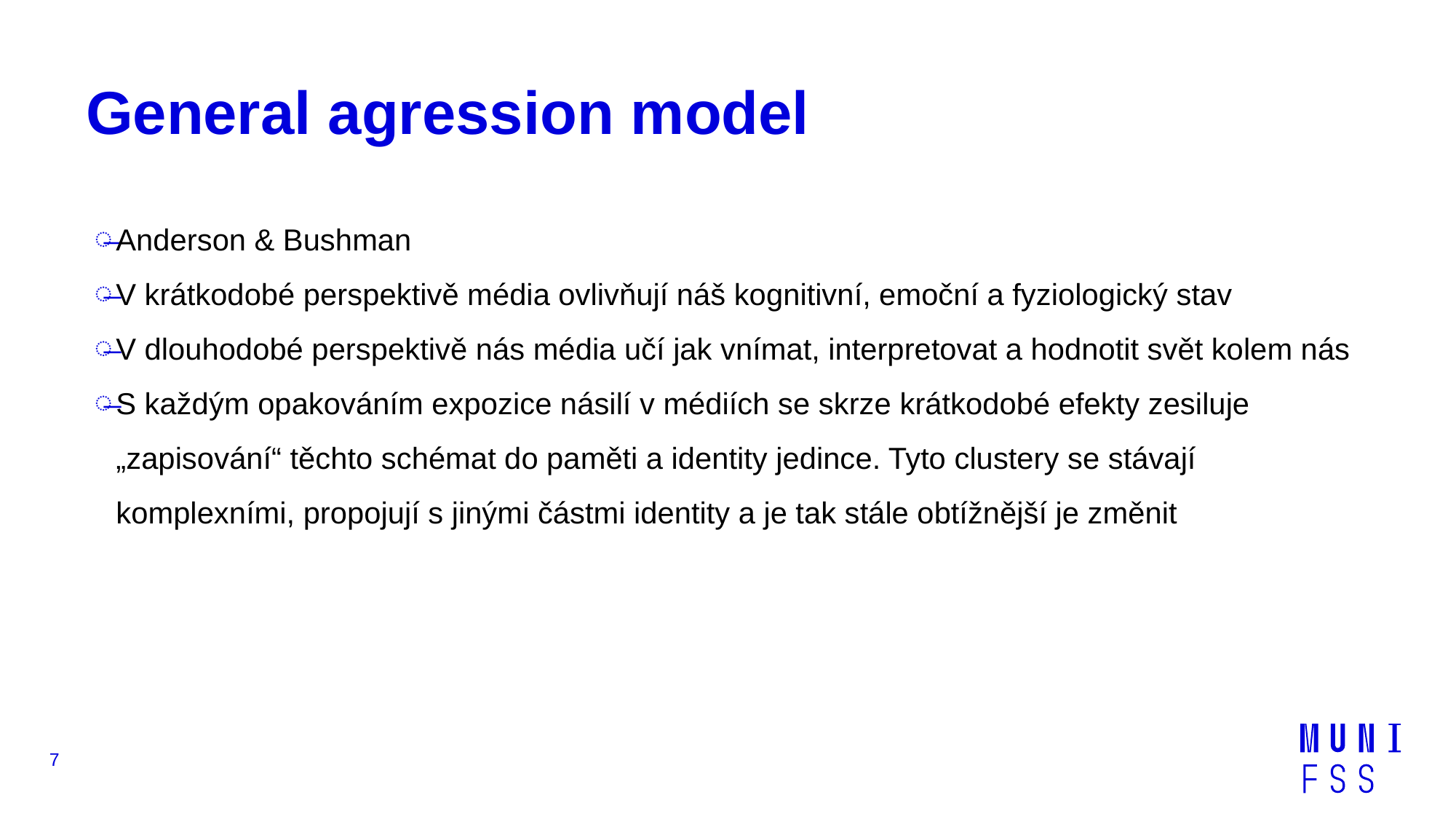

# General agression model
Anderson & Bushman
V krátkodobé perspektivě média ovlivňují náš kognitivní, emoční a fyziologický stav
V dlouhodobé perspektivě nás média učí jak vnímat, interpretovat a hodnotit svět kolem nás
S každým opakováním expozice násilí v médiích se skrze krátkodobé efekty zesiluje „zapisování“ těchto schémat do paměti a identity jedince. Tyto clustery se stávají komplexními, propojují s jinými částmi identity a je tak stále obtížnější je změnit

7